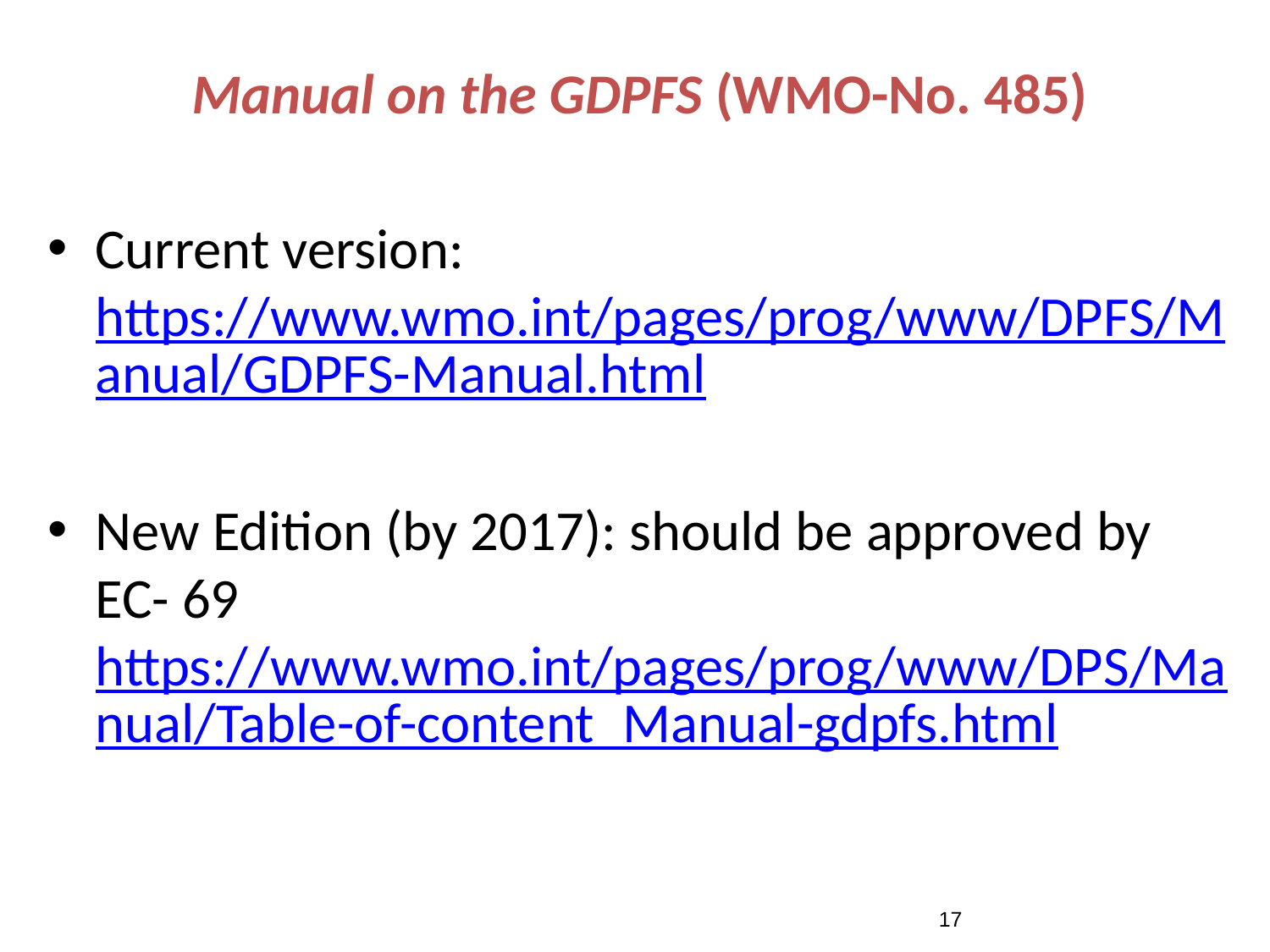

Manual on the GDPFS (WMO-No. 485)
Current version: https://www.wmo.int/pages/prog/www/DPFS/Manual/GDPFS-Manual.html

New Edition (by 2017): should be approved by EC- 69 https://www.wmo.int/pages/prog/www/DPS/Manual/Table-of-content_Manual-gdpfs.html

17